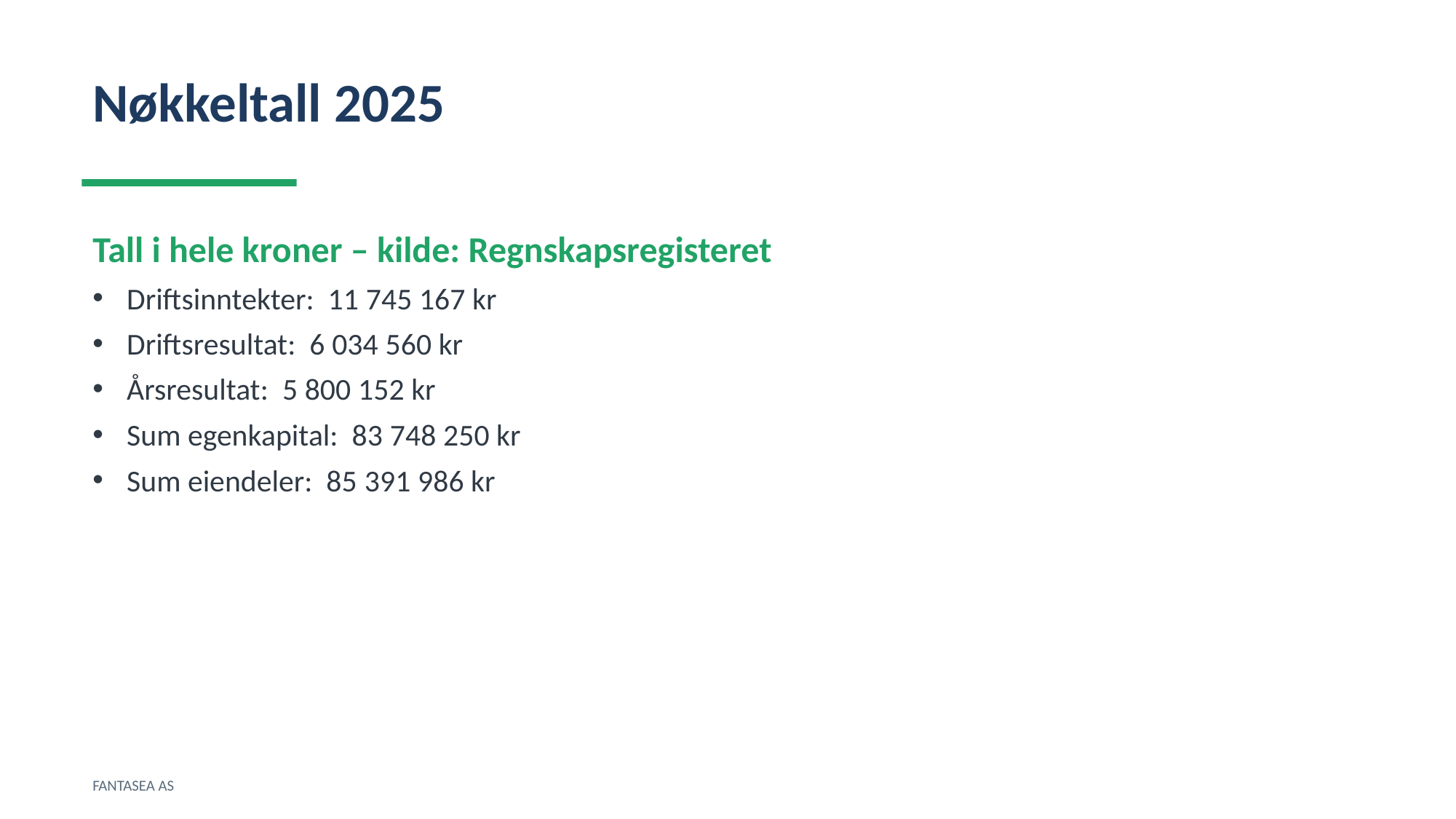

Nøkkeltall 2025

Tall i hele kroner – kilde: Regnskapsregisteret
Driftsinntekter:  11 745 167 kr
Driftsresultat:  6 034 560 kr
Årsresultat:  5 800 152 kr
Sum egenkapital:  83 748 250 kr
Sum eiendeler:  85 391 986 kr
FANTASEA AS